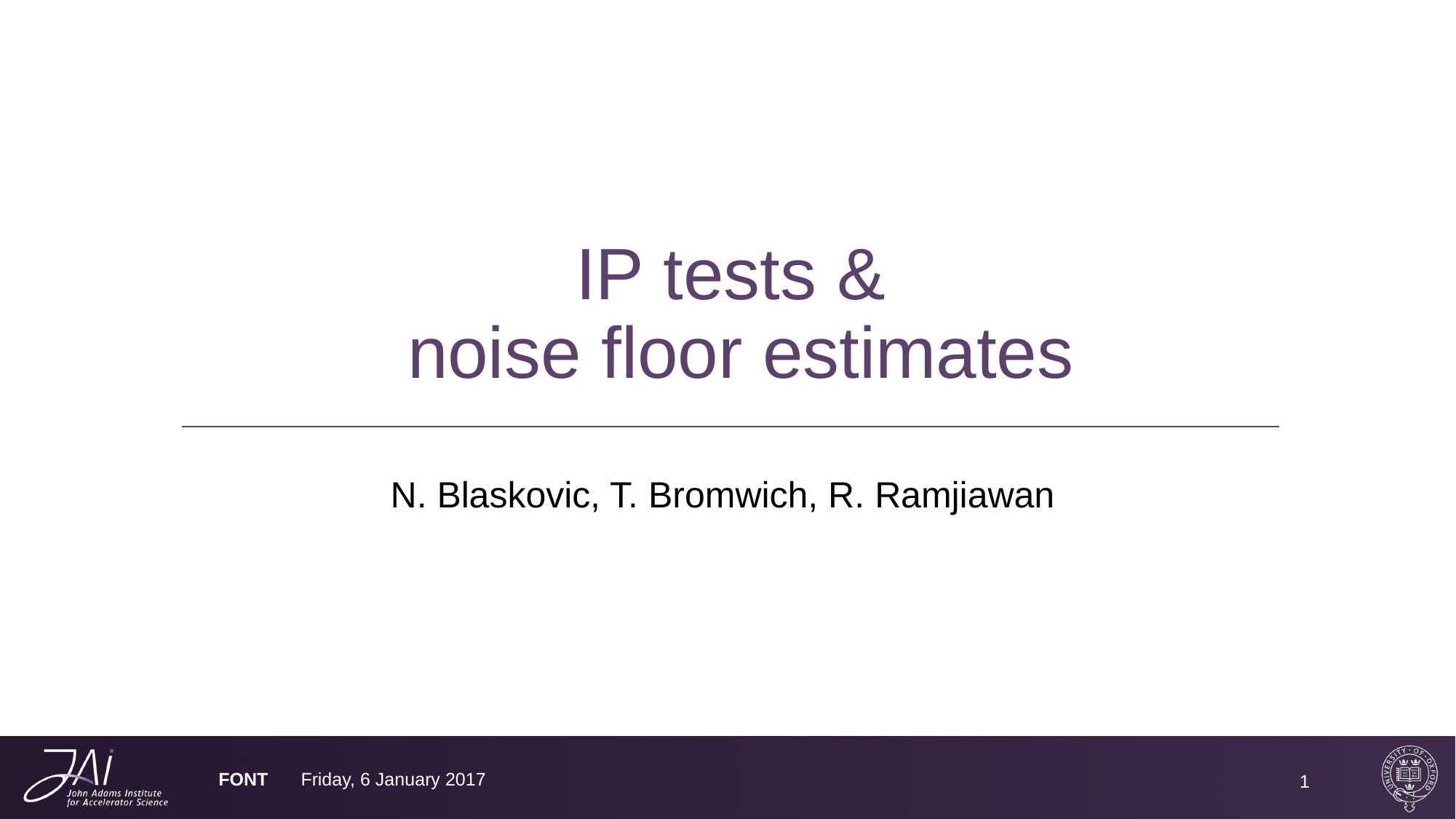

# IP tests & noise floor estimates
N. Blaskovic, T. Bromwich, R. Ramjiawan
FONT
Friday, 6 January 2017
1